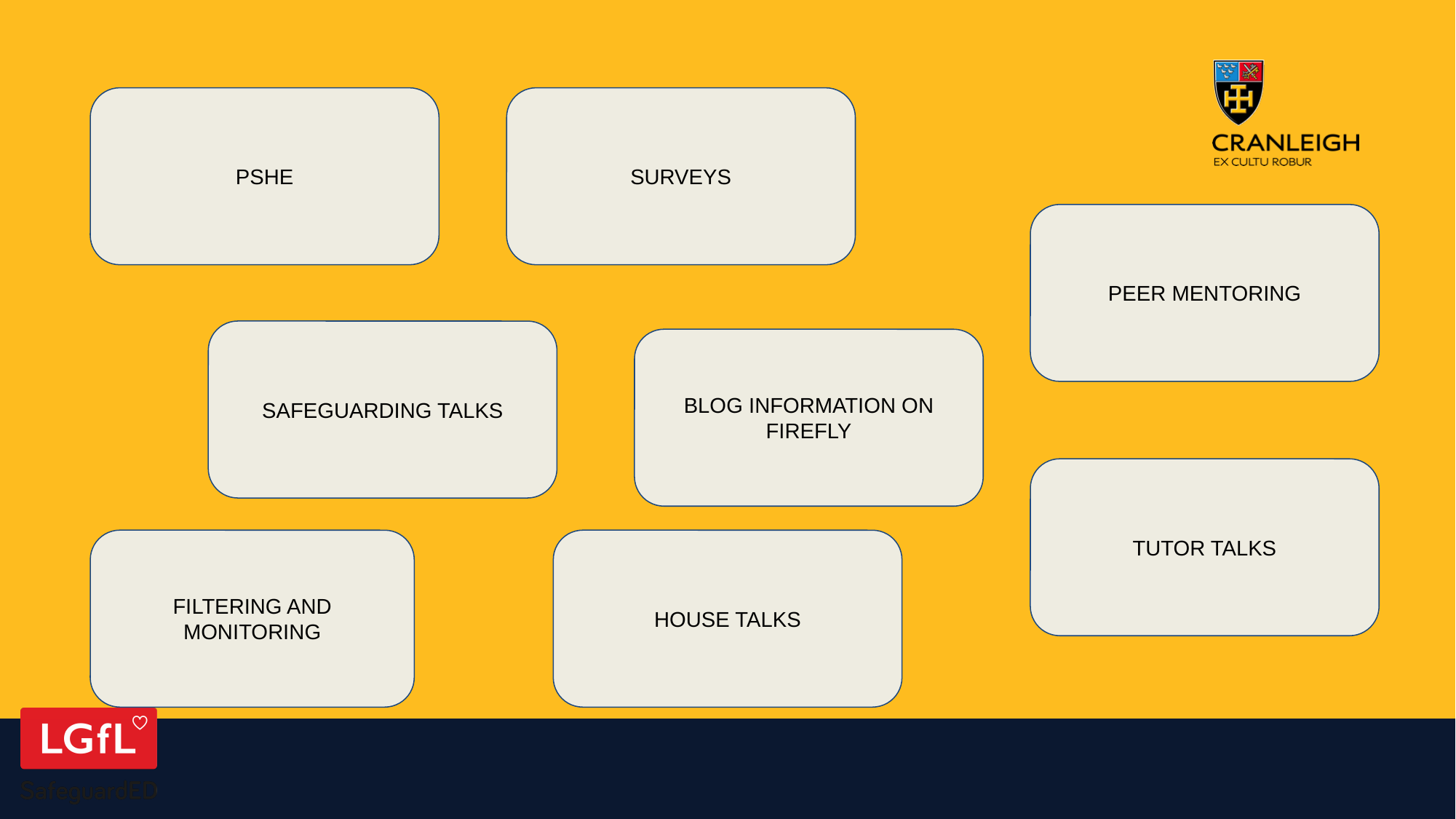

PSHE
SURVEYS
PEER MENTORING
SAFEGUARDING TALKS
BLOG INFORMATION ON FIREFLY
TUTOR TALKS
FILTERING AND
MONITORING
HOUSE TALKS